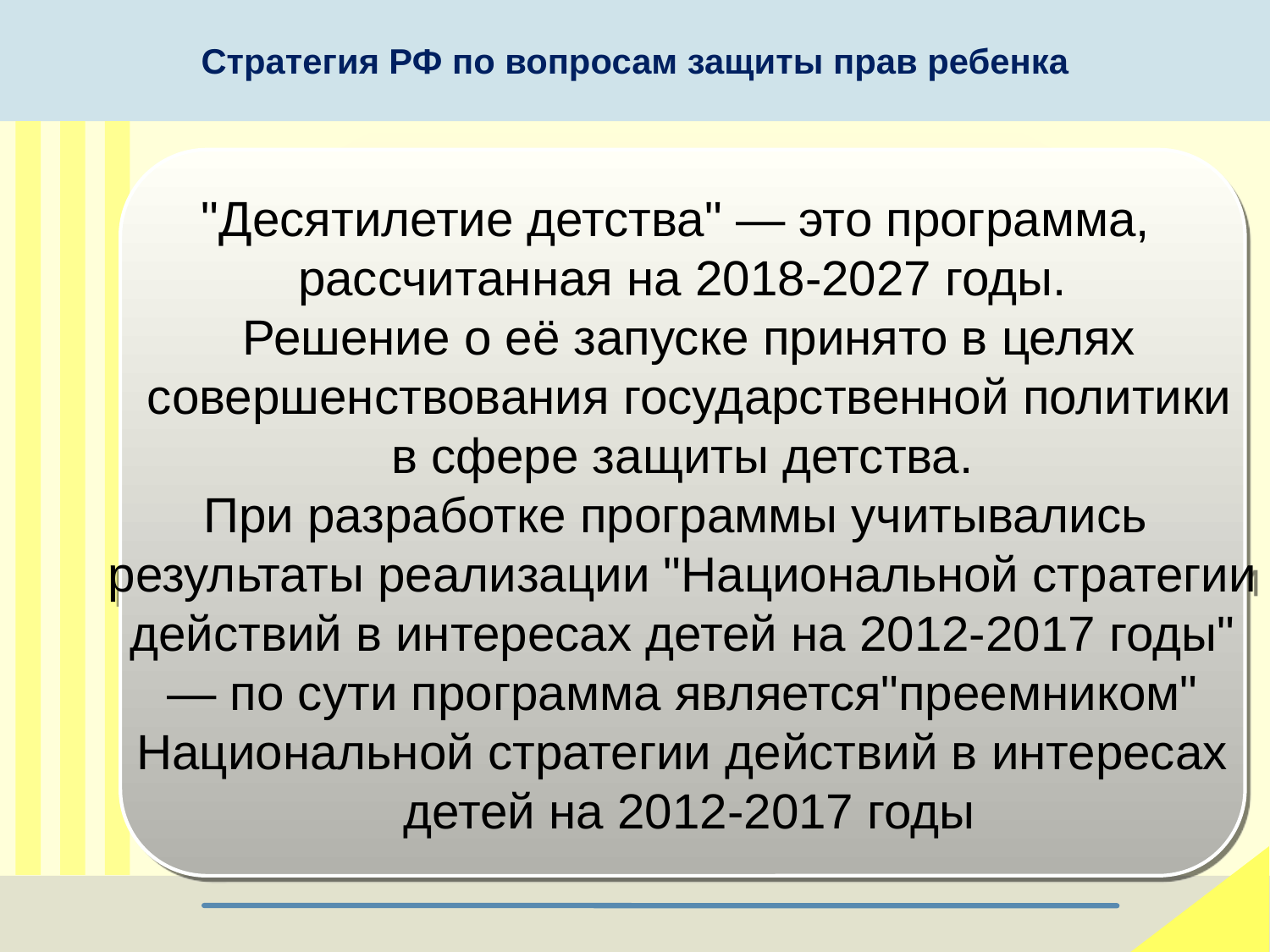

Стратегия РФ по вопросам защиты прав ребенка

"Десятилетие детства" — это программа,
рассчитанная на 2018-2027 годы.
 Решение о её запуске принято в целях
 совершенствования государственной политики
 в сфере защиты детства.
При разработке программы учитывались
результаты реализации "Национальной стратегии
 действий в интересах детей на 2012-2017 годы"
— по сути программа является"преемником"
Национальной стратегии действий в интересах
 детей на 2012-2017 годы